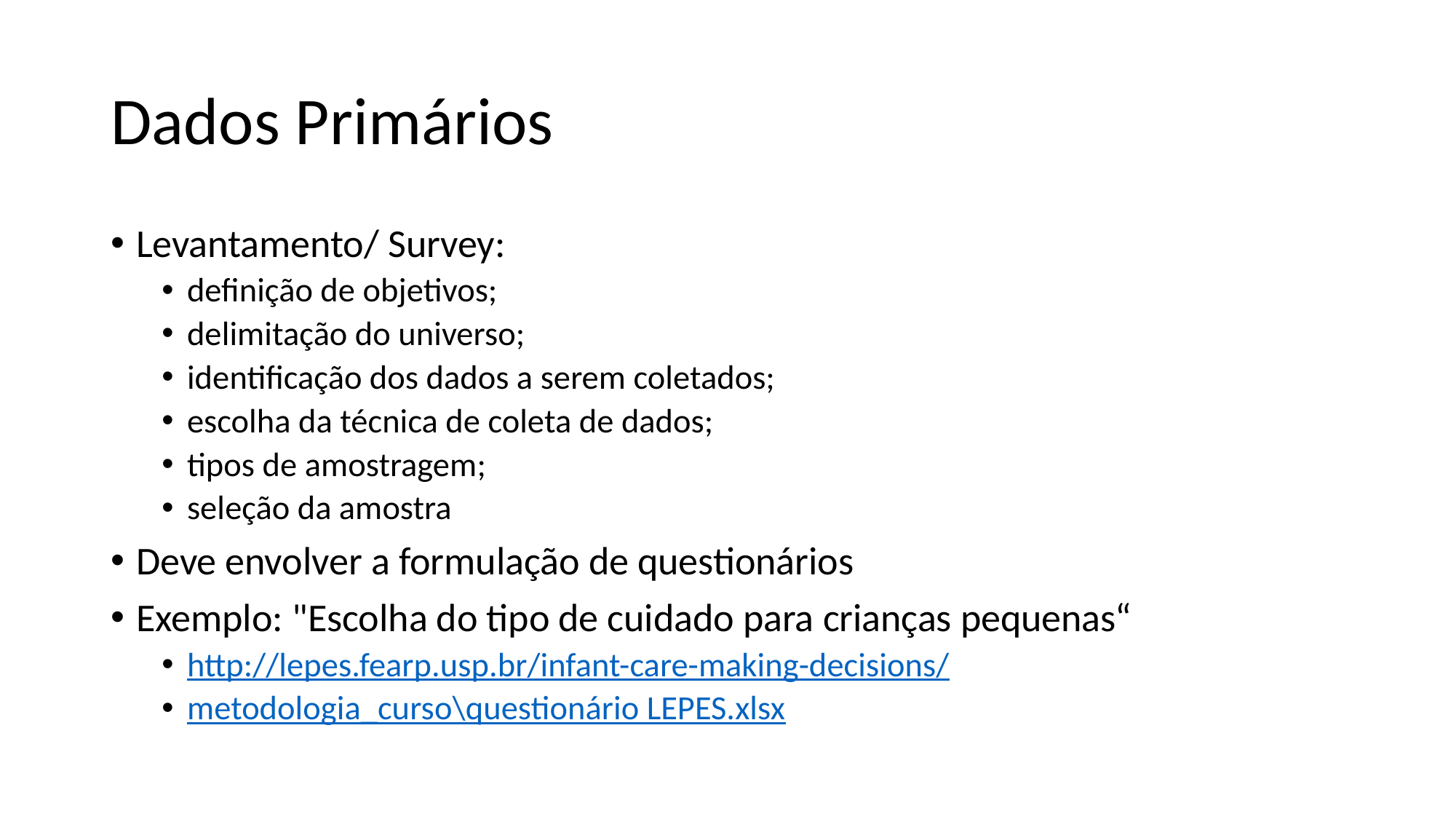

# Dados Primários
Levantamento/ Survey:
definição de objetivos;
delimitação do universo;
identificação dos dados a serem coletados;
escolha da técnica de coleta de dados;
tipos de amostragem;
seleção da amostra
Deve envolver a formulação de questionários
Exemplo: "Escolha do tipo de cuidado para crianças pequenas“
http://lepes.fearp.usp.br/infant-care-making-decisions/
metodologia_curso\questionário LEPES.xlsx